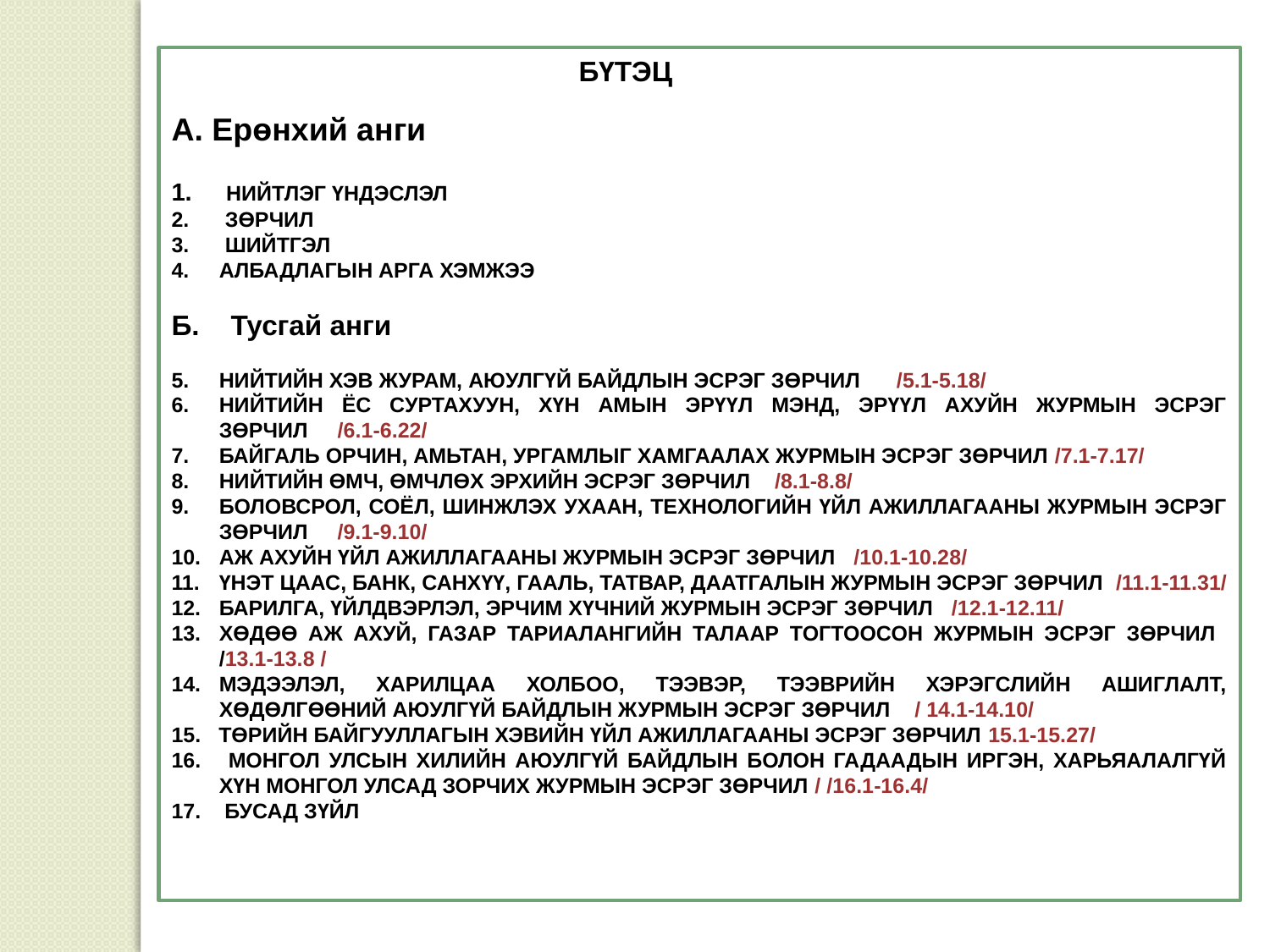

БҮТЭЦ

А. Ерөнхий анги

 НИЙТЛЭГ ҮНДЭСЛЭЛ
 ЗӨРЧИЛ
 ШИЙТГЭЛ
АЛБАДЛАГЫН АРГА ХЭМЖЭЭ

Б.    Тусгай анги

НИЙТИЙН ХЭВ ЖУРАМ, АЮУЛГҮЙ БАЙДЛЫН ЭСРЭГ ЗӨРЧИЛ      /5.1-5.18/
НИЙТИЙН ЁС СУРТАХУУН, ХҮН АМЫН ЭРҮҮЛ МЭНД, ЭРҮҮЛ АХУЙН ЖУРМЫН ЭСРЭГ ЗӨРЧИЛ     /6.1-6.22/
БАЙГАЛЬ ОРЧИН, АМЬТАН, УРГАМЛЫГ ХАМГААЛАХ ЖУРМЫН ЭСРЭГ ЗӨРЧИЛ /7.1-7.17/
НИЙТИЙН ӨМЧ, ӨМЧЛӨХ ЭРХИЙН ЭСРЭГ ЗӨРЧИЛ    /8.1-8.8/
БОЛОВСРОЛ, СОЁЛ, ШИНЖЛЭХ УХААН, ТЕХНОЛОГИЙН ҮЙЛ АЖИЛЛАГААНЫ ЖУРМЫН ЭСРЭГ ЗӨРЧИЛ     /9.1-9.10/
АЖ АХУЙН ҮЙЛ АЖИЛЛАГААНЫ ЖУРМЫН ЭСРЭГ ЗӨРЧИЛ   /10.1-10.28/
ҮНЭТ ЦААС, БАНК, САНХҮҮ, ГААЛЬ, ТАТВАР, ДААТГАЛЫН ЖУРМЫН ЭСРЭГ ЗӨРЧИЛ  /11.1-11.31/
БАРИЛГА, ҮЙЛДВЭРЛЭЛ, ЭРЧИМ ХҮЧНИЙ ЖУРМЫН ЭСРЭГ ЗӨРЧИЛ   /12.1-12.11/
ХӨДӨӨ АЖ АХУЙ, ГАЗАР ТАРИАЛАНГИЙН ТАЛААР ТОГТООСОН ЖУРМЫН ЭСРЭГ ЗӨРЧИЛ  /13.1-13.8 /
МЭДЭЭЛЭЛ, ХАРИЛЦАА ХОЛБОО, ТЭЭВЭР, ТЭЭВРИЙН ХЭРЭГСЛИЙН АШИГЛАЛТ, ХӨДӨЛГӨӨНИЙ АЮУЛГҮЙ БАЙДЛЫН ЖУРМЫН ЭСРЭГ ЗӨРЧИЛ    / 14.1-14.10/
15.   ТӨРИЙН БАЙГУУЛЛАГЫН ХЭВИЙН ҮЙЛ АЖИЛЛАГААНЫ ЭСРЭГ ЗӨРЧИЛ 15.1-15.27/
16.   МОНГОЛ УЛСЫН ХИЛИЙН АЮУЛГҮЙ БАЙДЛЫН БОЛОН ГАДААДЫН ИРГЭН, ХАРЬЯАЛАЛГҮЙ ХҮН МОНГОЛ УЛСАД ЗОРЧИХ ЖУРМЫН ЭСРЭГ ЗӨРЧИЛ / /16.1-16.4/
17.    БУСАД ЗҮЙЛ